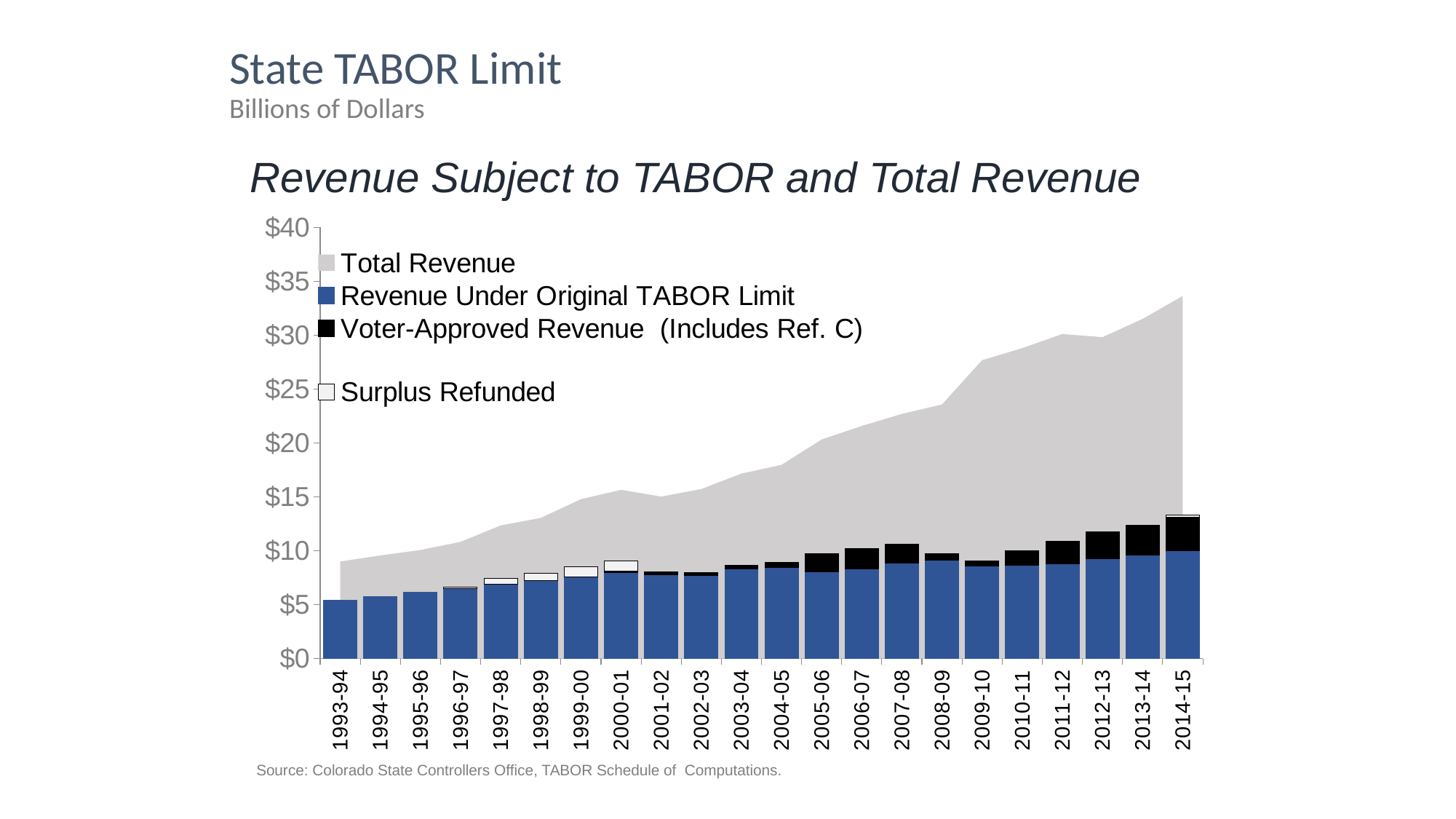

# State TABOR Limit Billions of Dollars
Revenue Subject to TABOR and Total Revenue

### Chart

| Category | Total Revenue | Revenue Under Original TABOR Limit | Voter-Approved Revenue  (Includes Ref. C)
 | Surplus Refunded |
|---|---|---|---|---|
| 1993-94 | 8.990951 | 5.385086999999997 | 0.0 | 0.0 |
| 1994-95 | 9.558221249999997 | 5.757316999999997 | 0.0 | 0.0 |
| 1995-96 | 10.066378782 | 6.124313999999995 | 0.0 | 0.0 |
| 1996-97 | 10.820000586 | 6.508591999999997 | 0.0 | 0.139 |
| 1997-98 | 12.344777077 | 6.872037999999997 | 0.0 | 0.5632 |
| 1998-99 | 13.041866415 | 7.243384 | 1.4093e-05 | 0.6796 |
| 1999-00 | 14.779161611 | 7.563709999999999 | 0.000225432 | 0.9411 |
| 2000-01 | 15.647863423 | 7.94855 | 0.169057563 | 0.9272 |
| 2001-02 | 15.021151881 | 7.760494221999996 | 0.28937371 | 0.0 |
| 2002-03 | 15.722178483 | 7.712511677999994 | 0.245405784 | 0.0 |
| 2003-04 | 17.15634080899999 | 8.332633732 | 0.280699303 | 0.0 |
| 2004-05 | 17.969930869 | 8.441899751322772 | 0.405059496 | 0.0410635046772222 |
| 2005-06 | 20.319821068 | 8.045290726 | 1.652403182305026 | 0.0 |
| 2006-07 | 21.57871558799998 | 8.333766886 | 1.886011756895703 | 0.0 |
| 2007-08 | 22.69601944399999 | 8.829159293 | 1.763484539000001 | 0.0 |
| 2008-09 | 23.57156575800001 | 9.102353811 | 0.640149867 | 0.0 |
| 2009-10 | 27.68118783 | 8.567940886 | 0.505520445 | 0.0 |
| 2010-11 | 28.796103914 | 8.654191995 | 1.310697872 | 0.0 |
| 2011-12 | 30.105010119 | 8.799754139000003 | 2.050753997 | 0.0 |
| 2012-13 | 29.815245079 | 9.247613616 | 2.506864129999999 | 0.0 |
| 2013-14 | 31.50873981599997 | 9.566585725000005 | 2.781957846 | 0.0 |
| 2014-15 | 33.640153234 | 9.976945708 | 3.138084905 | 0.169740274 |
Source: Colorado State Controllers Office, TABOR Schedule of  Computations.